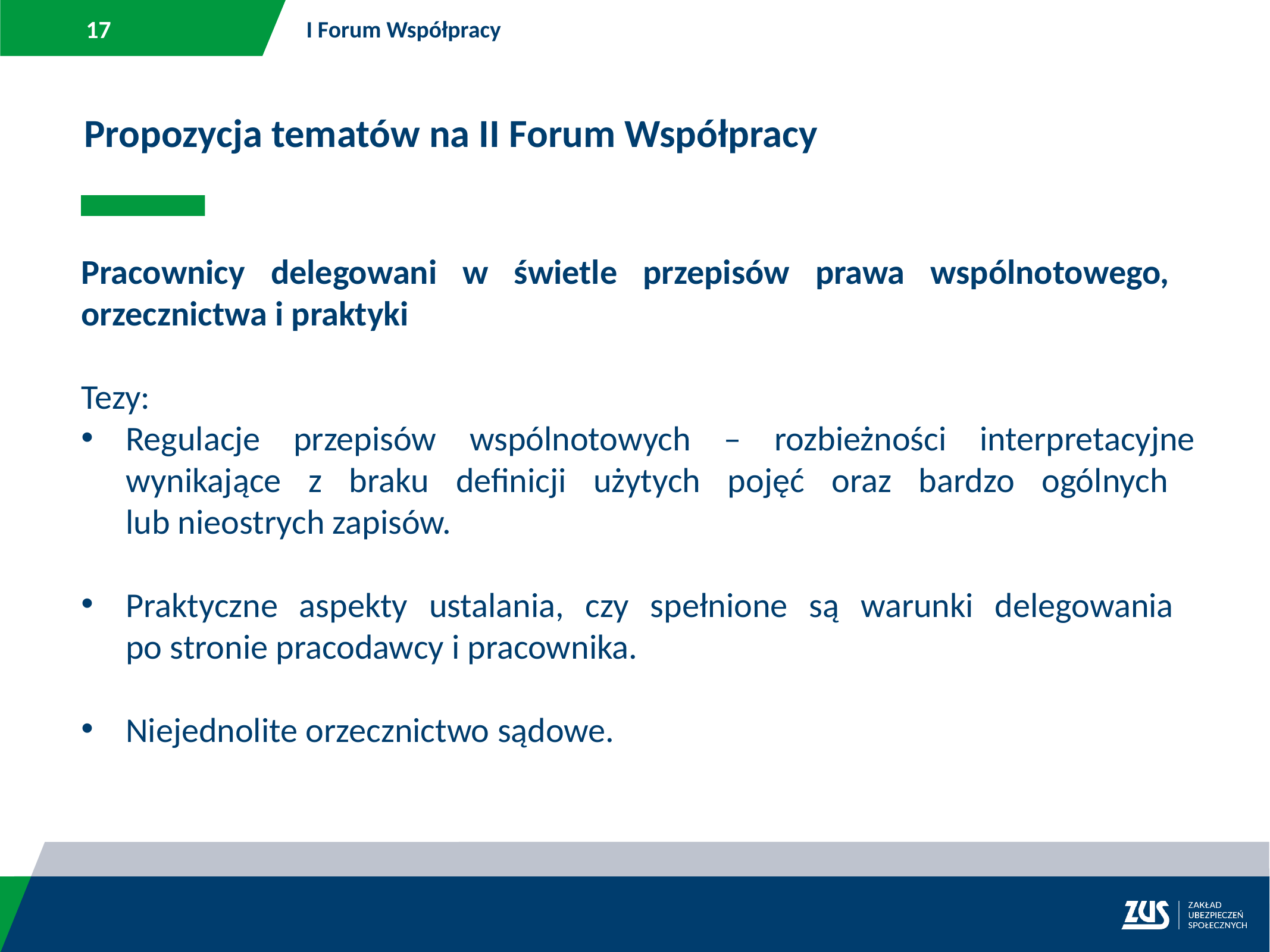

I Forum Współpracy
Propozycja tematów na II Forum Współpracy
Pracownicy delegowani w świetle przepisów prawa wspólnotowego,
orzecznictwa i praktyki

Tezy:
Regulacje przepisów wspólnotowych – rozbieżności interpretacyjne wynikające z braku definicji użytych pojęć oraz bardzo ogólnych
lub nieostrych zapisów.

Praktyczne aspekty ustalania, czy spełnione są warunki delegowania
po stronie pracodawcy i pracownika.

Niejednolite orzecznictwo sądowe.